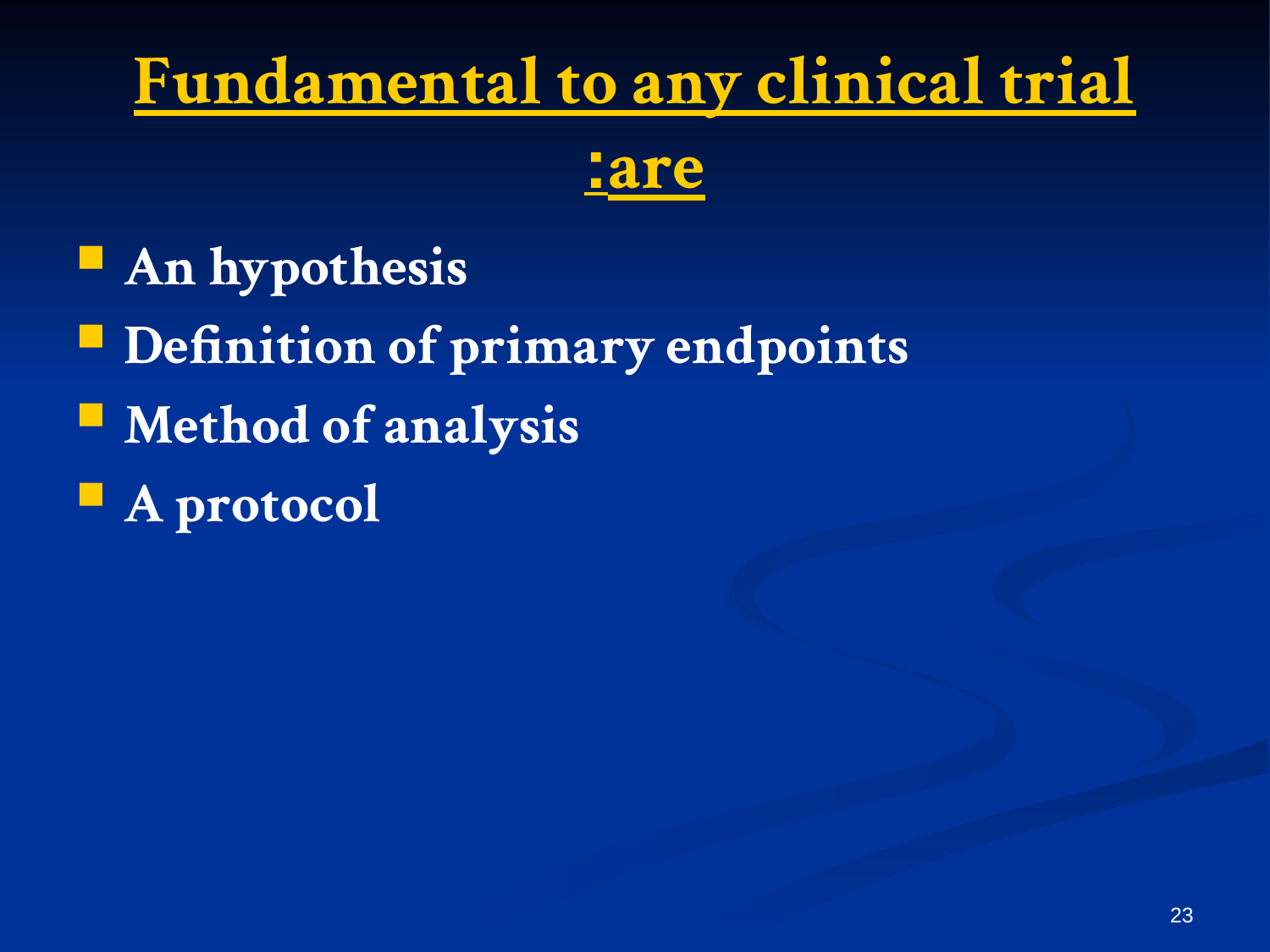

# Fundamental to any clinical trial are:
An hypothesis
Definition of primary endpoints
Method of analysis
A protocol

23